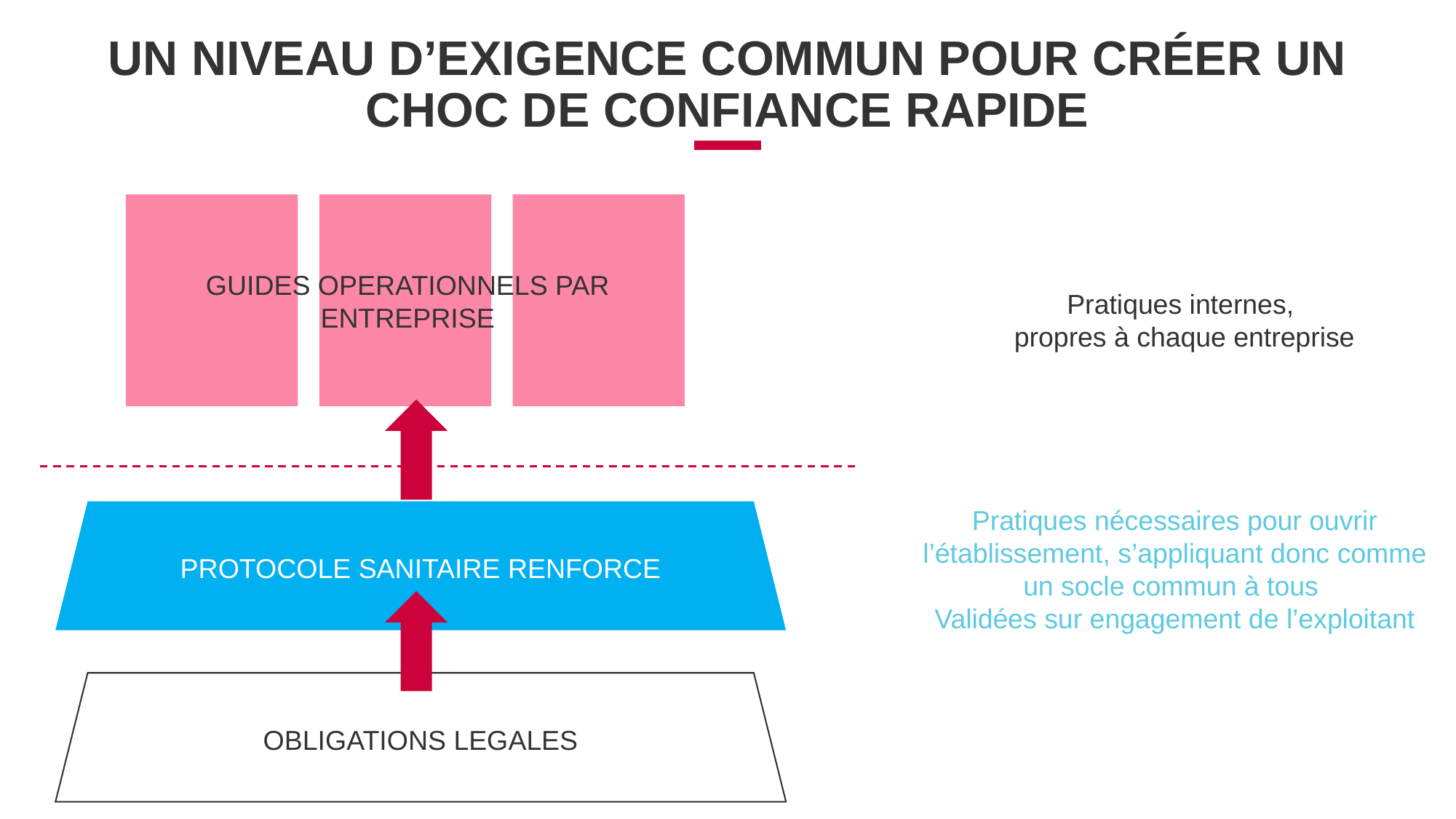

# UN NIVEAU D’EXIGENCE COMMUN POUR CRÉER UN CHOC DE CONFIANCE RAPIDE

GUIDES OPERATIONNELS PAR
ENTREPRISE
Pratiques internes,
propres à chaque entreprise

Pratiques nécessaires pour ouvrir l’établissement, s’appliquant donc comme un socle commun à tous
Validées sur engagement de l’exploitant
PROTOCOLE SANITAIRE RENFORCE

OBLIGATIONS LEGALES